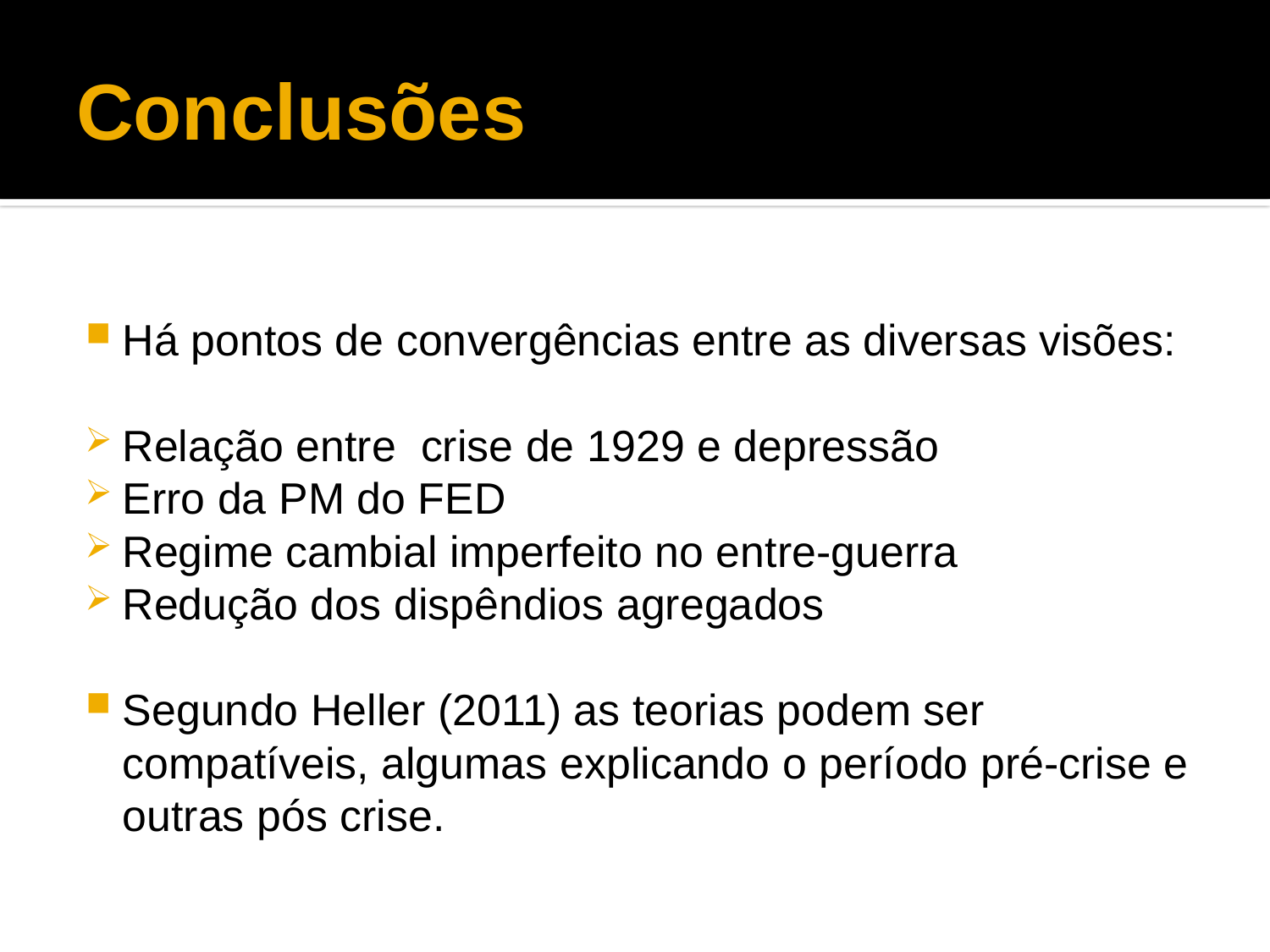

# Conclusões

Há pontos de convergências entre as diversas visões:

Relação entre  crise de 1929 e depressão
Erro da PM do FED
Regime cambial imperfeito no entre-guerra
Redução dos dispêndios agregados

Segundo Heller (2011) as teorias podem ser compatíveis, algumas explicando o período pré-crise e outras pós crise.